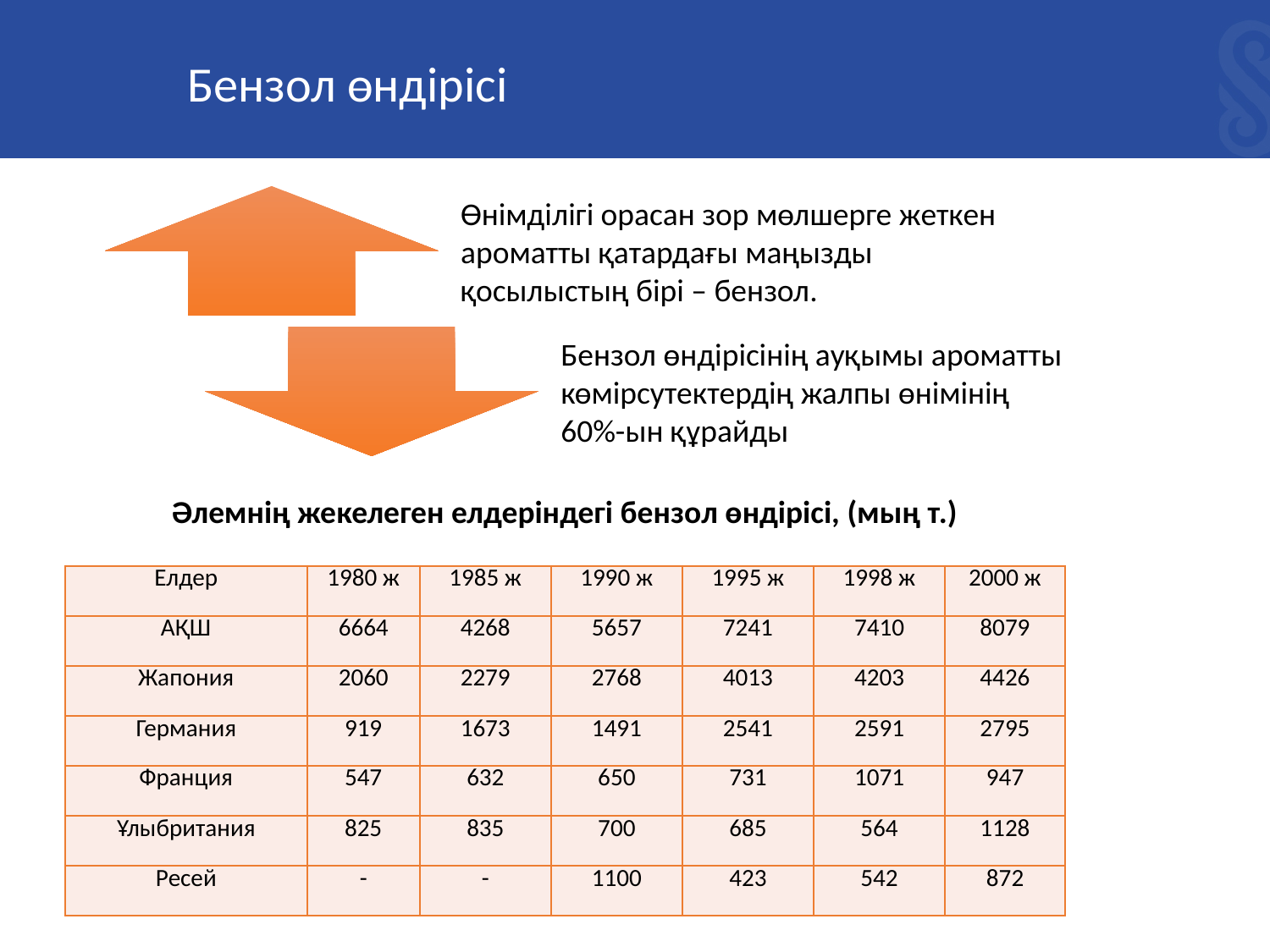

# Бензол өндірісі
Өнімділігі орасан зор мөлшерге жеткен ароматты қатардағы маңызды қосылыстың бірі – бензол.
Бензол өндірісінің ауқымы ароматты көмірсутектердің жалпы өнімінің
60%-ын құрайды
Әлемнің жекелеген елдеріндегі бензол өндірісі, (мың т.)

| Елдер | 1980 ж | 1985 ж | 1990 ж | 1995 ж | 1998 ж | 2000 ж |
| --- | --- | --- | --- | --- | --- | --- |
| АҚШ | 6664 | 4268 | 5657 | 7241 | 7410 | 8079 |
| Жапония | 2060 | 2279 | 2768 | 4013 | 4203 | 4426 |
| Германия | 919 | 1673 | 1491 | 2541 | 2591 | 2795 |
| Франция | 547 | 632 | 650 | 731 | 1071 | 947 |
| Ұлыбритания | 825 | 835 | 700 | 685 | 564 | 1128 |
| Ресей | - | - | 1100 | 423 | 542 | 872 |